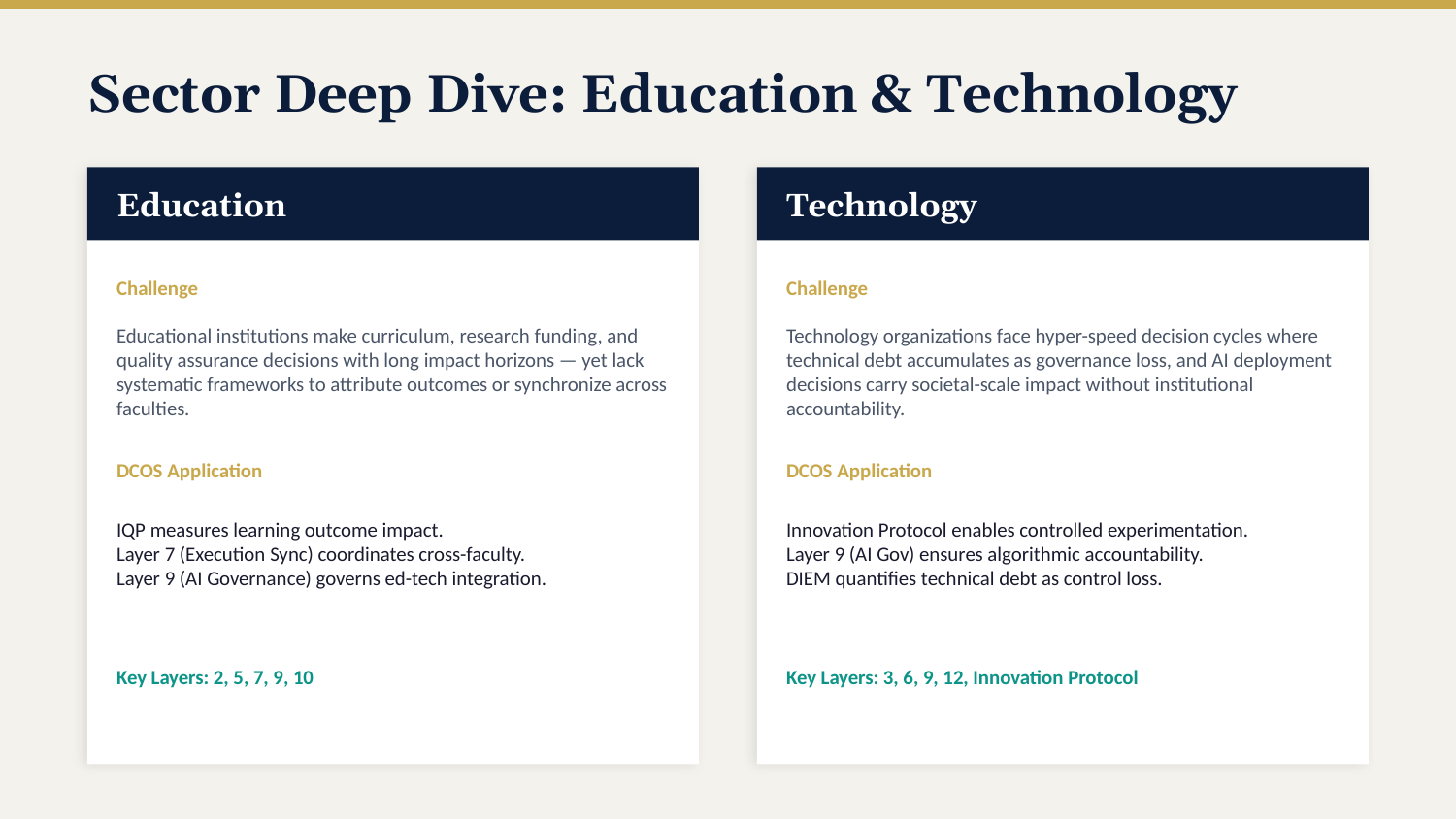

Sector Deep Dive: Education & Technology

Education
Technology
Challenge
Challenge
Educational institutions make curriculum, research funding, and quality assurance decisions with long impact horizons — yet lack systematic frameworks to attribute outcomes or synchronize across faculties.
Technology organizations face hyper-speed decision cycles where technical debt accumulates as governance loss, and AI deployment decisions carry societal-scale impact without institutional accountability.
DCOS Application
DCOS Application
IQP measures learning outcome impact.
Layer 7 (Execution Sync) coordinates cross-faculty.
Layer 9 (AI Governance) governs ed-tech integration.
Innovation Protocol enables controlled experimentation.
Layer 9 (AI Gov) ensures algorithmic accountability.
DIEM quantifies technical debt as control loss.
Key Layers: 2, 5, 7, 9, 10
Key Layers: 3, 6, 9, 12, Innovation Protocol